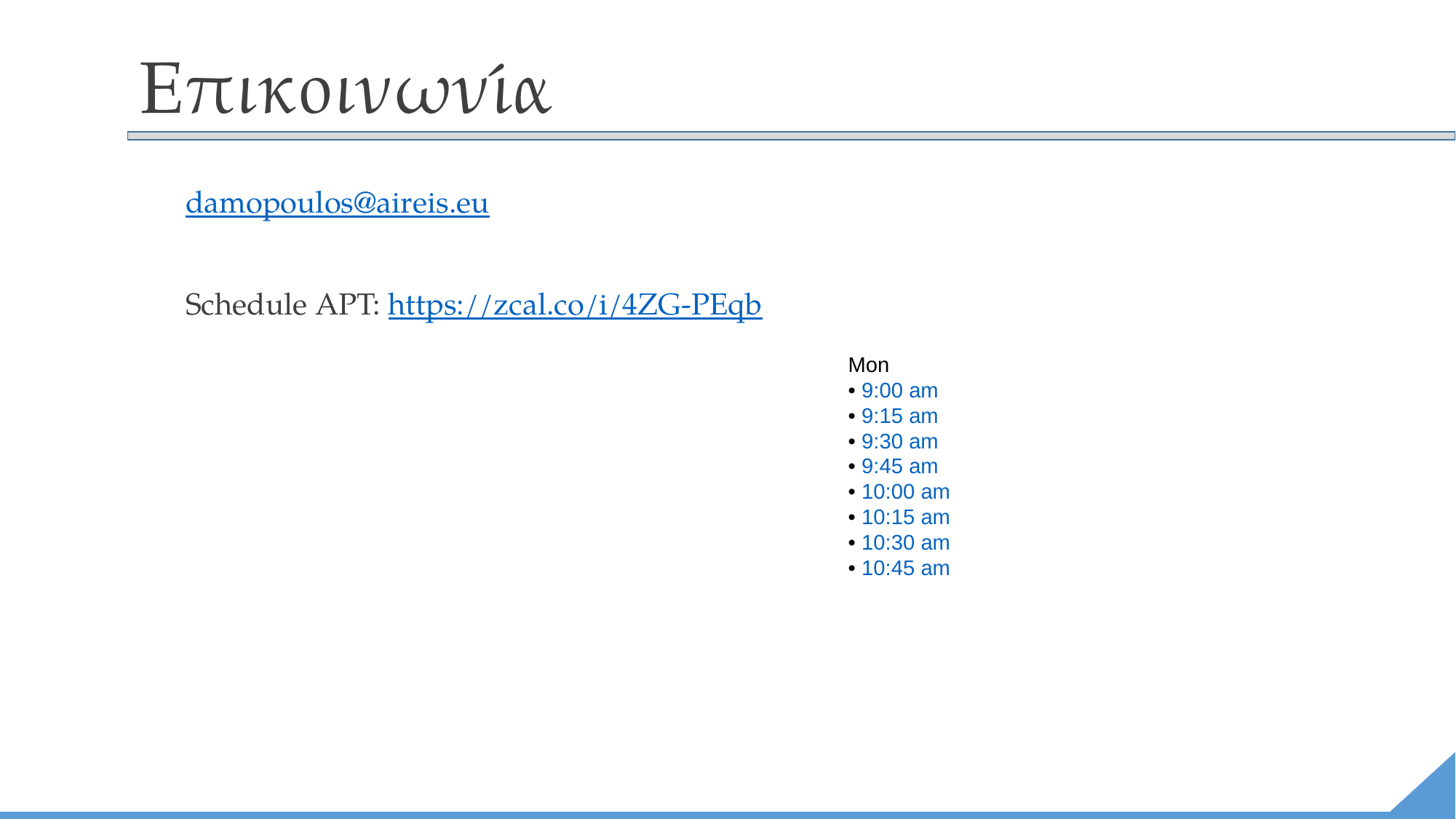

# Επικοινωνία
damopoulos@aireis.eu

Schedule APT: https://zcal.co/i/4ZG-PEqb

Mon
• 9:00 am
• 9:15 am
• 9:30 am
• 9:45 am
• 10:00 am
• 10:15 am
• 10:30 am
• 10:45 am